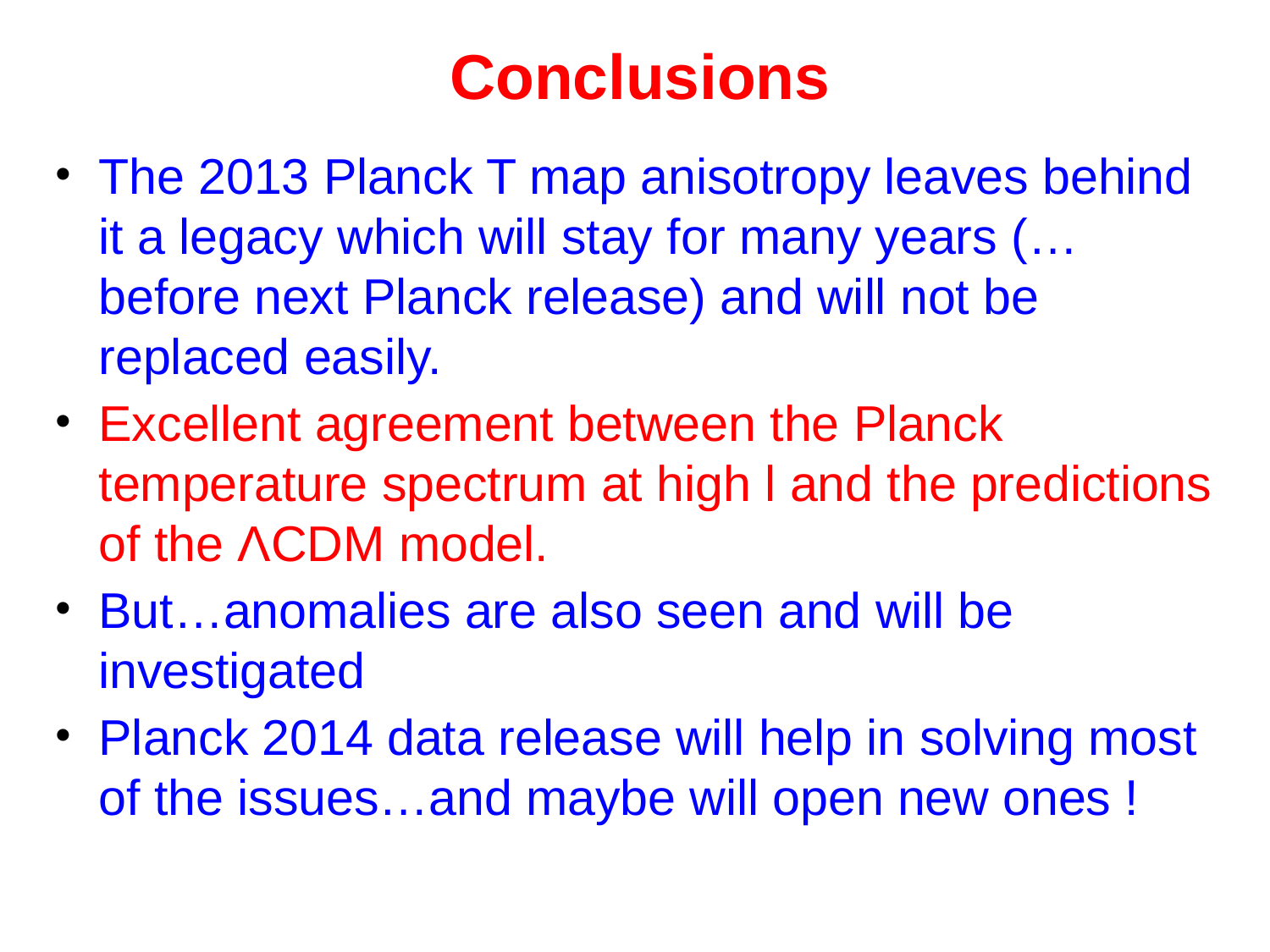

# Conclusions
The 2013 Planck T map anisotropy leaves behind it a legacy which will stay for many years (…before next Planck release) and will not be replaced easily.
Excellent agreement between the Planck temperature spectrum at high l and the predictions of the ΛCDM model.
But…anomalies are also seen and will be investigated
Planck 2014 data release will help in solving most of the issues…and maybe will open new ones !